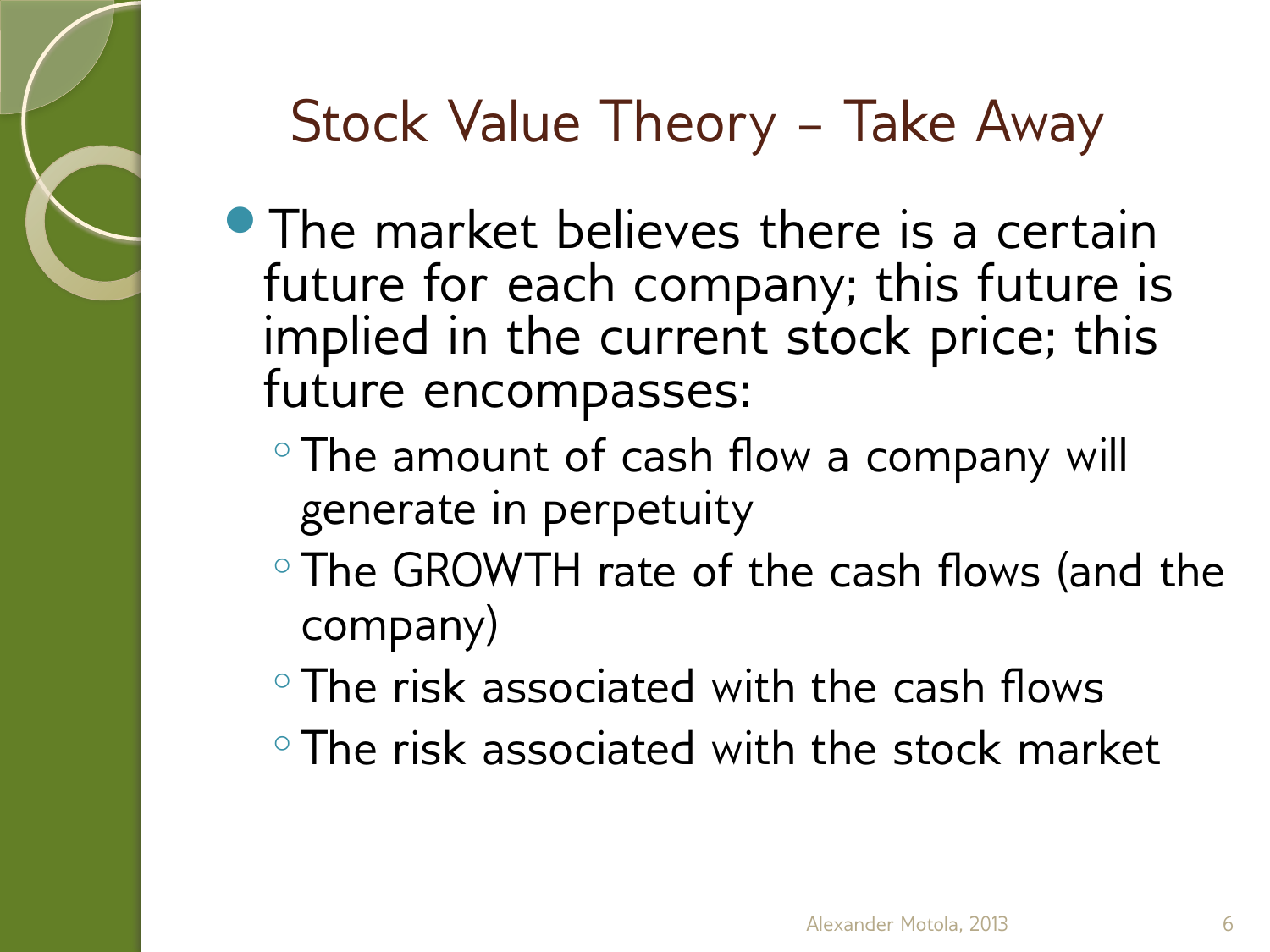

# Stock Value Theory – Take Away
The market believes there is a certain future for each company; this future is implied in the current stock price; this future encompasses:
The amount of cash flow a company will generate in perpetuity
The GROWTH rate of the cash flows (and the company)
The risk associated with the cash flows
The risk associated with the stock market

Alexander Motola, 2013
6